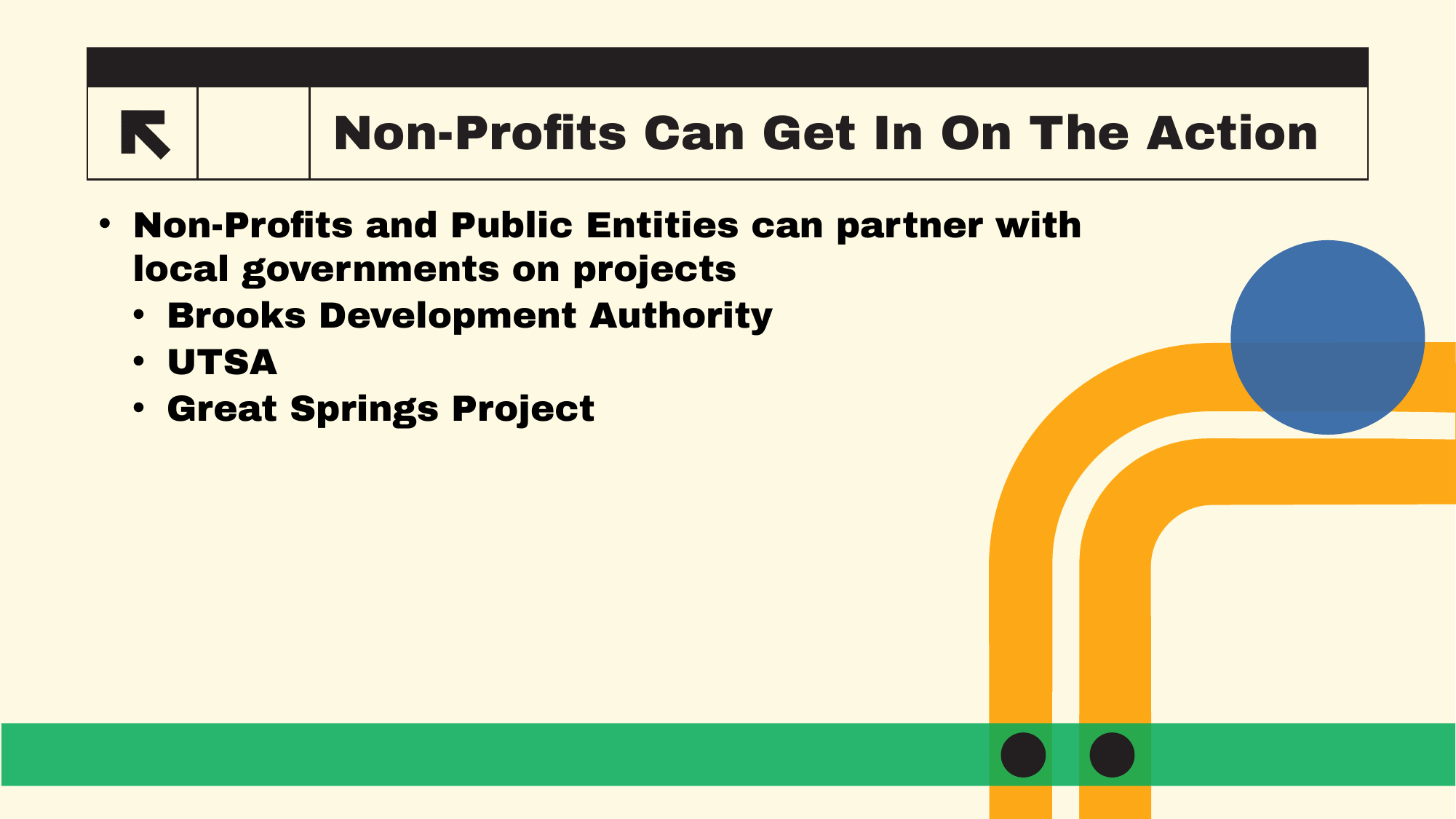

# Non-Profits Can Get In On The Action

29
Non-Profits and Public Entities can partner with local governments on projects
Brooks Development Authority
UTSA
Great Springs Project